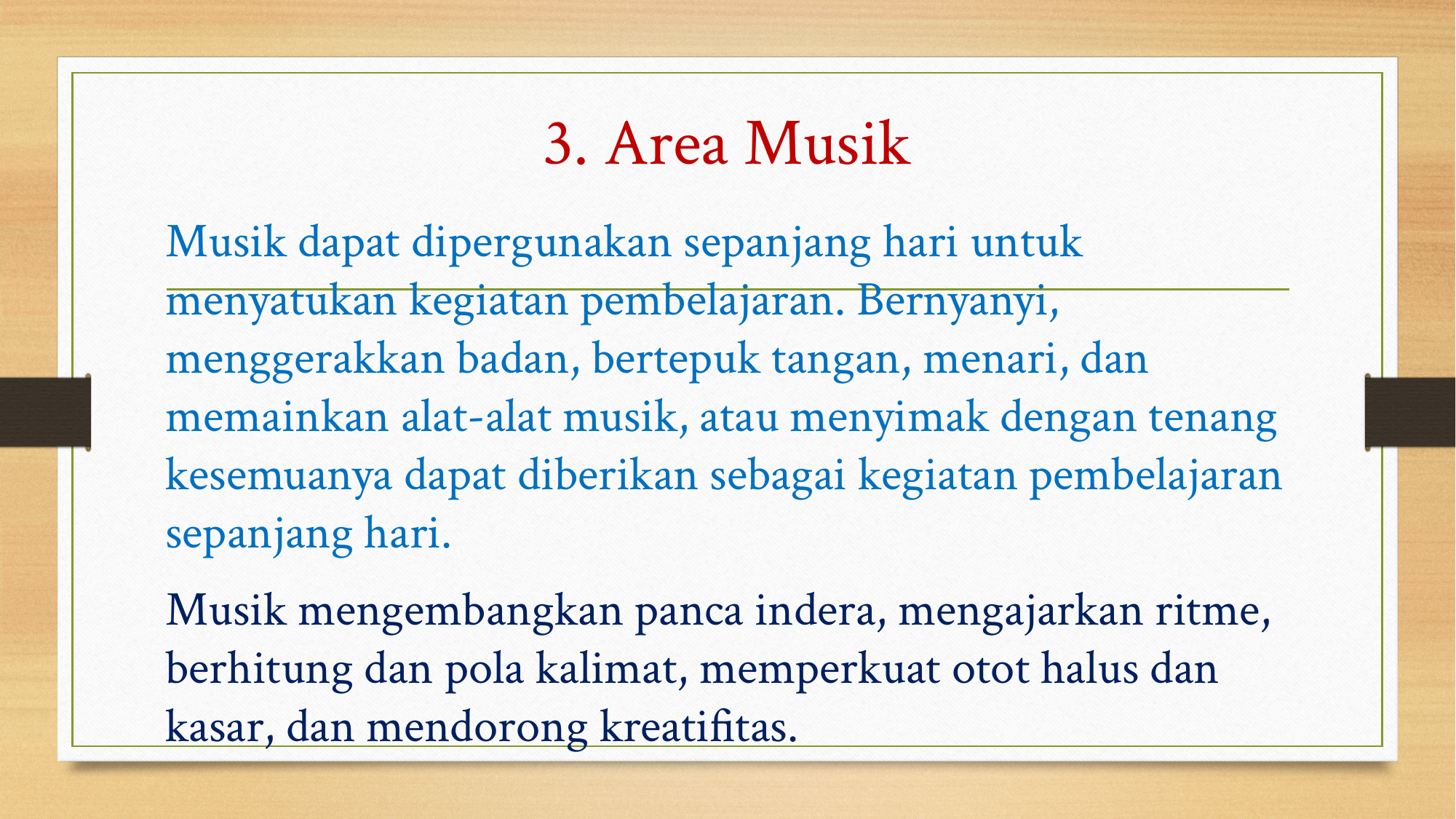

# 3. Area Musik
Musik dapat dipergunakan sepanjang hari untuk menyatukan kegiatan pembelajaran. Bernyanyi, menggerakkan badan, bertepuk tangan, menari, dan memainkan alat-alat musik, atau menyimak dengan tenang kesemuanya dapat diberikan sebagai kegiatan pembelajaran sepanjang hari.
Musik mengembangkan panca indera, mengajarkan ritme, berhitung dan pola kalimat, memperkuat otot halus dan kasar, dan mendorong kreatifitas.